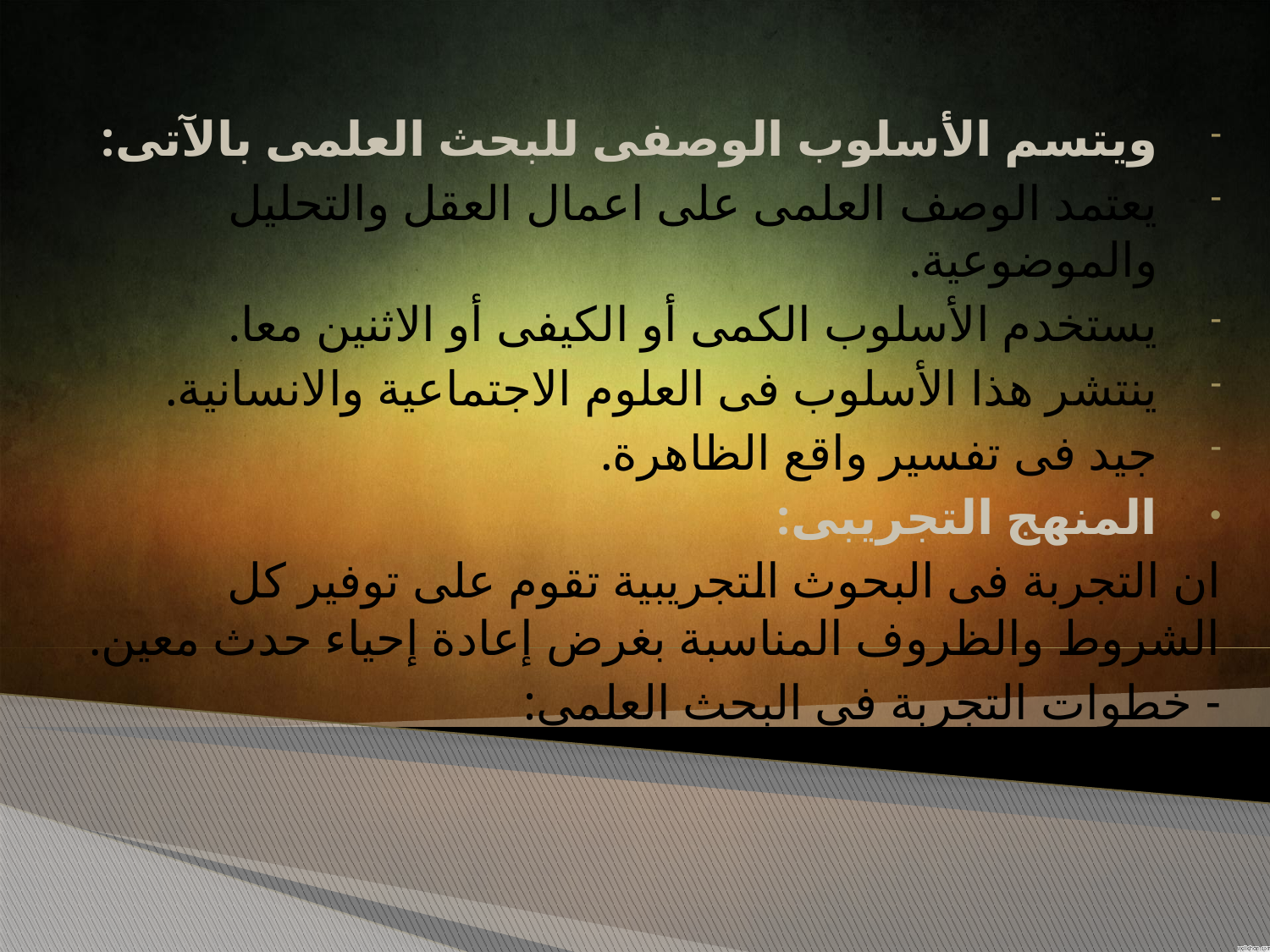

ويتسم الأسلوب الوصفى للبحث العلمى بالآتى:
يعتمد الوصف العلمى على اعمال العقل والتحليل والموضوعية.
يستخدم الأسلوب الكمى أو الكيفى أو الاثنين معا.
ينتشر هذا الأسلوب فى العلوم الاجتماعية والانسانية.
جيد فى تفسير واقع الظاهرة.
المنهج التجريبى:
ان التجربة فى البحوث التجريبية تقوم على توفير كل الشروط والظروف المناسبة بغرض إعادة إحياء حدث معين.
- خطوات التجربة فى البحث العلمى: